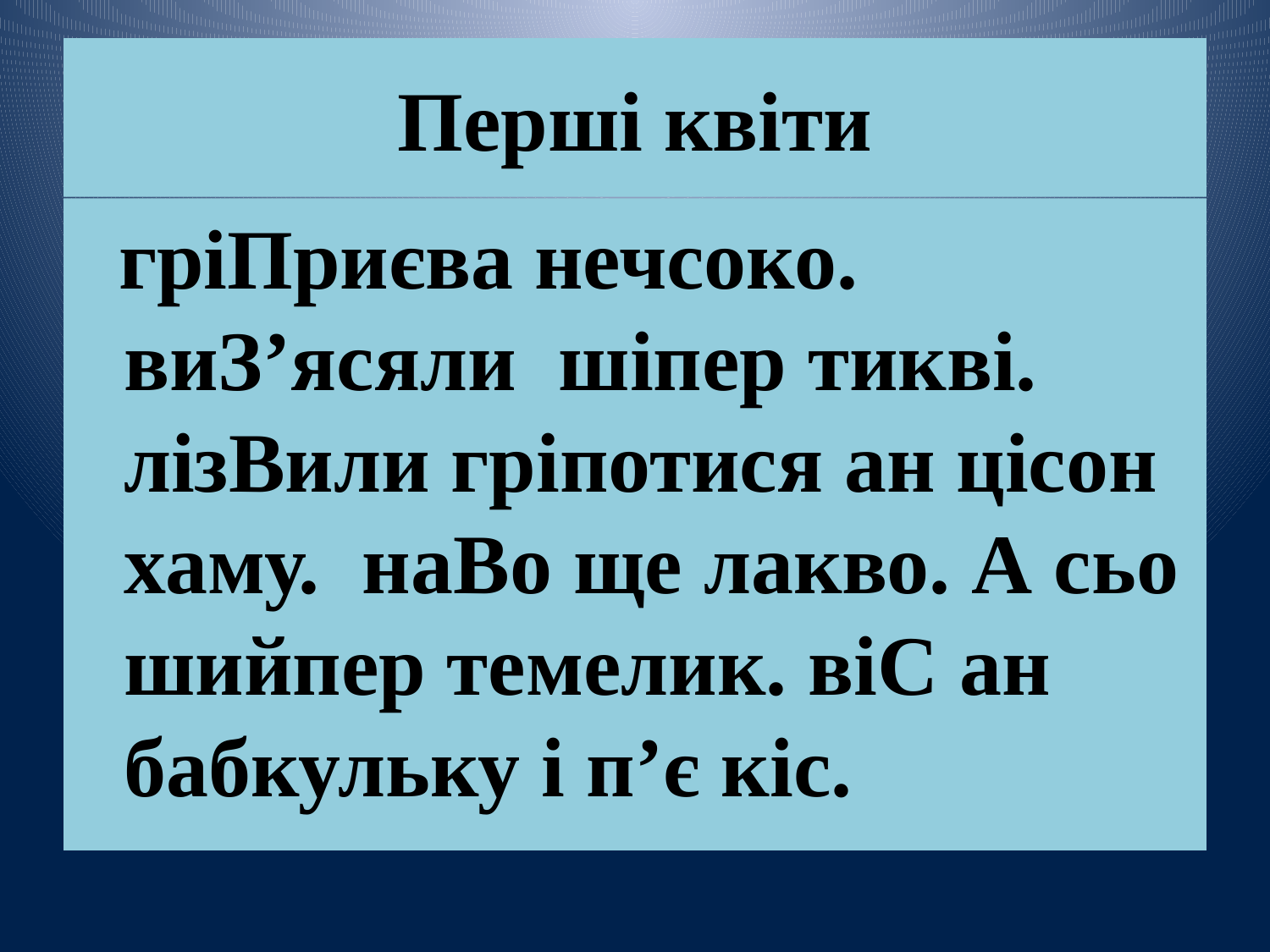

# Перші квіти
  гріПриєва нечсоко. виЗ’ясяли  шіпер тикві. лізВили гріпотися ан цісон хаму.  наВо ще лакво. А сьо шийпер темелик. віС ан бабкульку і п’є кіс.